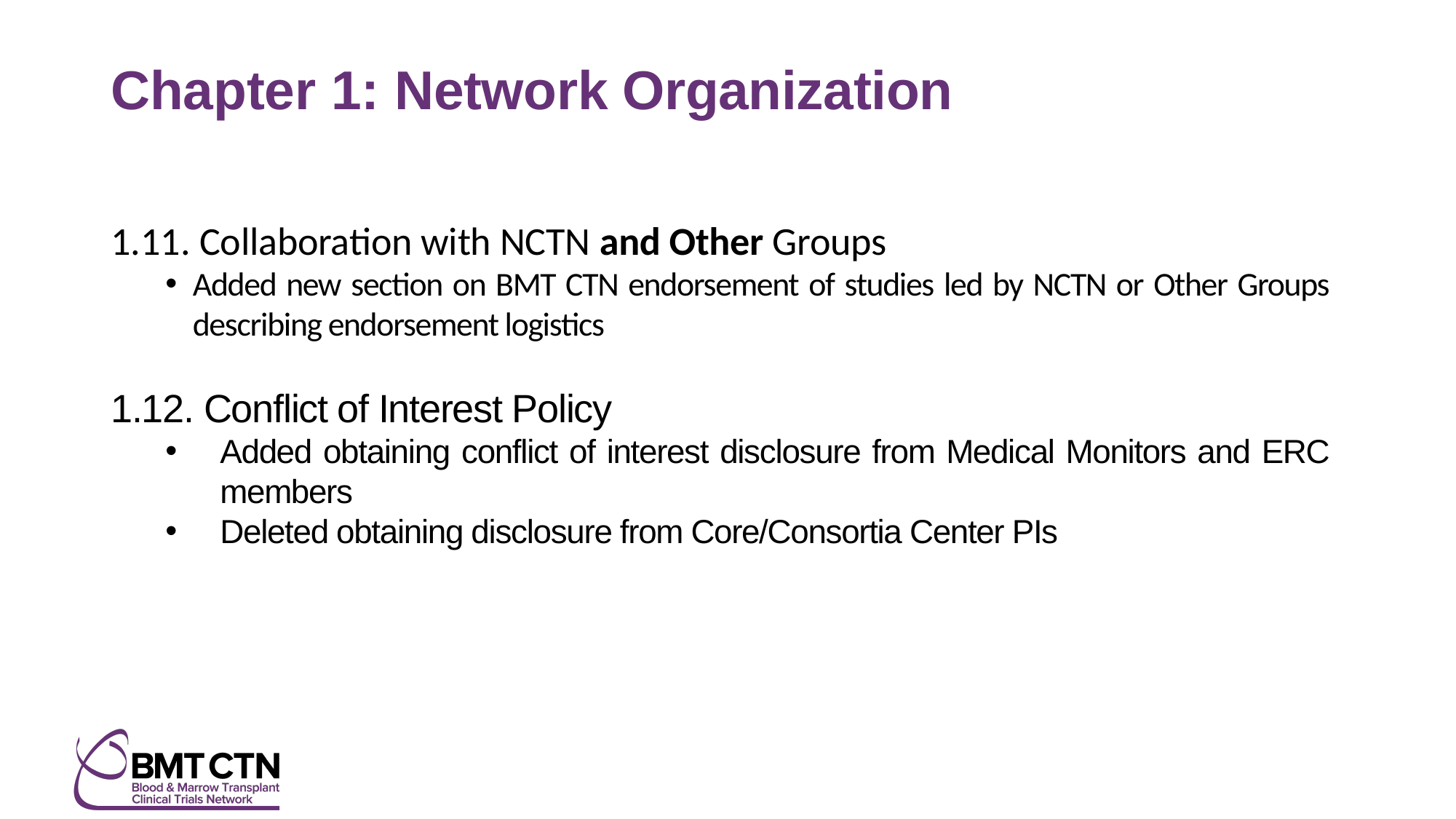

# Chapter 1: Network Organization
1.11. Collaboration with NCTN and Other Groups
Added new section on BMT CTN endorsement of studies led by NCTN or Other Groups describing endorsement logistics

1.12. Conflict of Interest Policy
Added obtaining conflict of interest disclosure from Medical Monitors and ERC members
Deleted obtaining disclosure from Core/Consortia Center PIs